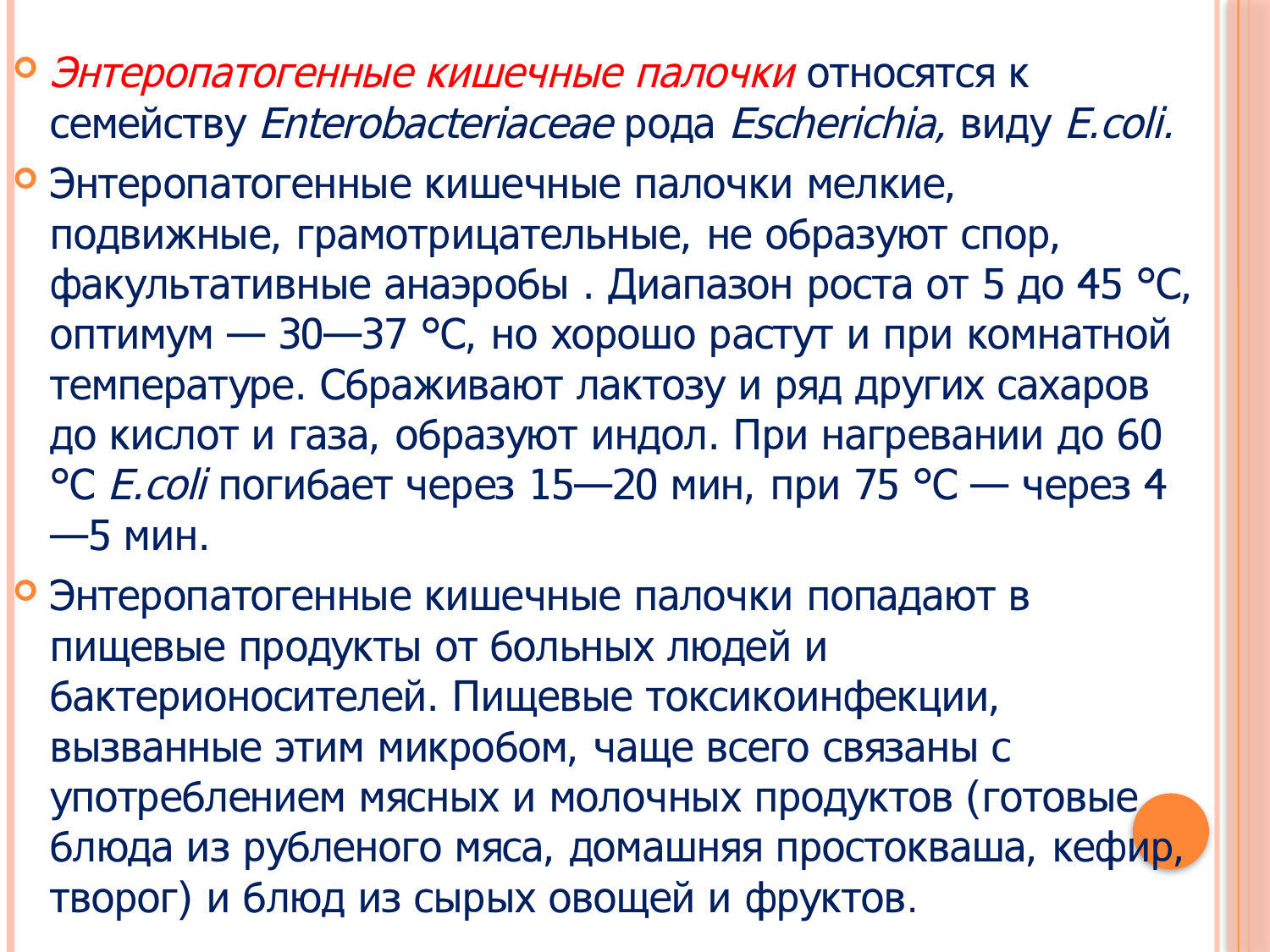

Энтеропатогенные кишечные палочки относятся к семейству Enterobacteriaceae рода Escherichia, виду E.coli.
Энтеропатогенные кишечные палочки мелкие, подвижные, грамотрицательные, не образуют спор, факультативные анаэробы . Диапазон роста от 5 до 45 °С, оптимум — 30—37 °С, но хорошо растут и при комнатной температуре. Сбраживают лактозу и ряд других сахаров до кислот и газа, образуют индол. При нагревании до 60 °С E.coli погибает через 15—20 мин, при 75 °С — через 4—5 мин.
Энтеропатогенные кишечные палочки попадают в пищевые продукты от больных людей и бактерионосителей. Пищевые токсикоинфекции, вызванные этим микробом, чаще всего связаны с употреблением мясных и молочных продуктов (готовые блюда из рубленого мяса, домашняя простокваша, кефир, творог) и блюд из сырых овощей и фруктов.